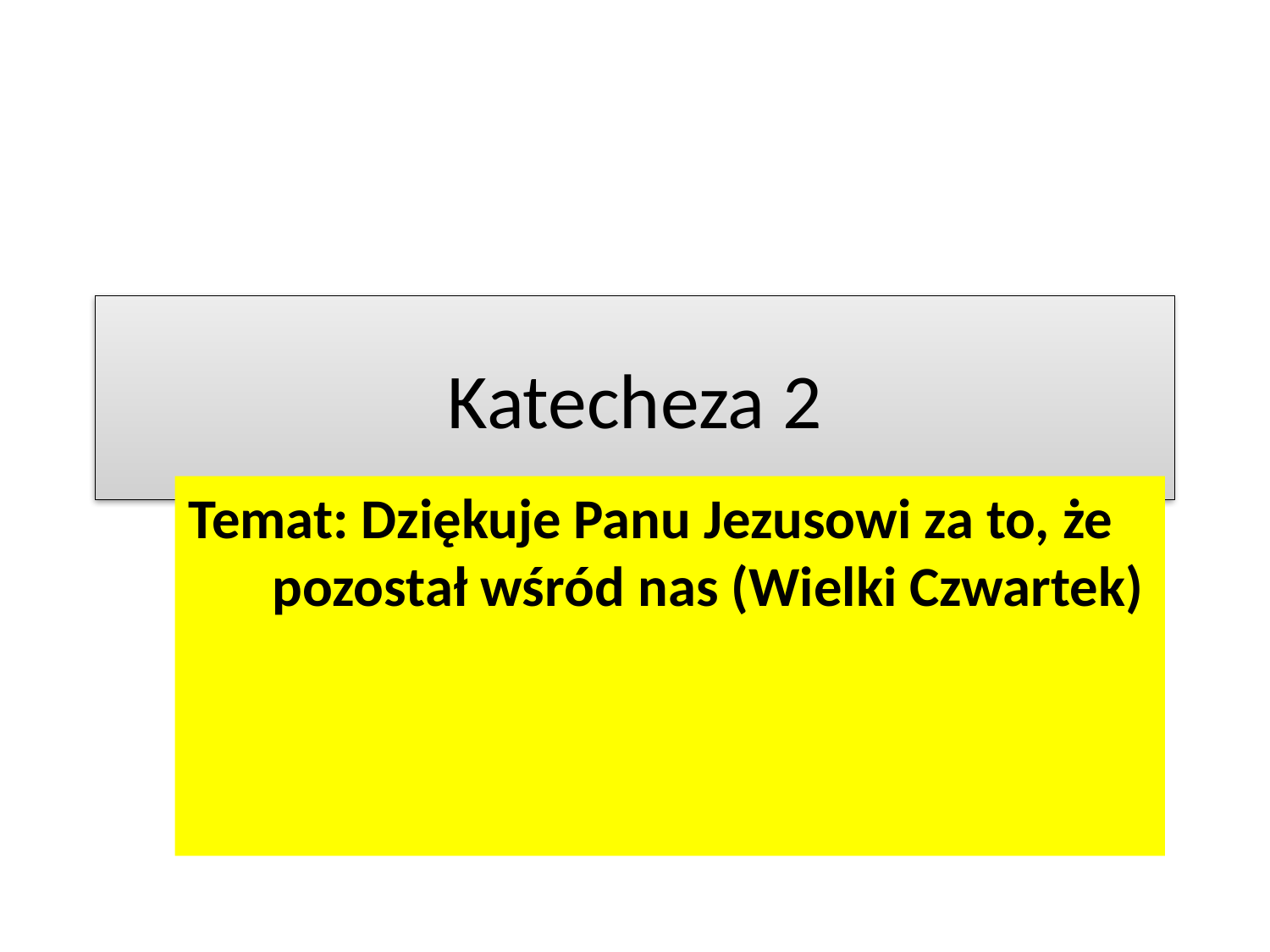

# Katecheza 2
Temat: Dziękuje Panu Jezusowi za to, że          pozostał wśród nas (Wielki Czwartek)